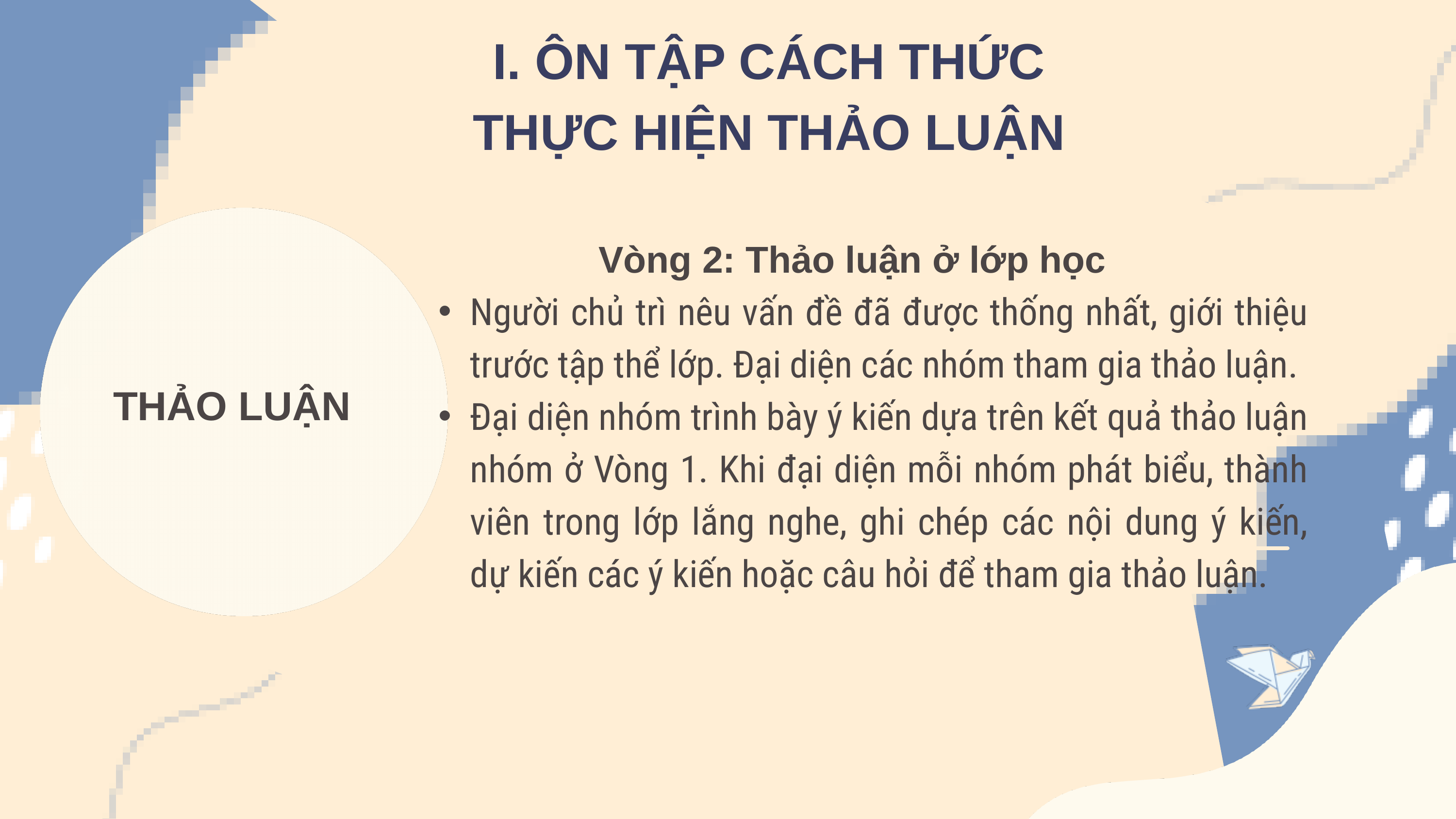

I. ÔN TẬP CÁCH THỨC
 THỰC HIỆN THẢO LUẬN

Vòng 2: Thảo luận ở lớp học
Người chủ trì nêu vấn đề đã được thống nhất, giới thiệu trước tập thể lớp. Đại diện các nhóm tham gia thảo luận.
Đại diện nhóm trình bày ý kiến dựa trên kết quả thảo luận nhóm ở Vòng 1. Khi đại diện mỗi nhóm phát biểu, thành viên trong lớp lắng nghe, ghi chép các nội dung ý kiến, dự kiến các ý kiến hoặc câu hỏi để tham gia thảo luận.

THẢO LUẬN